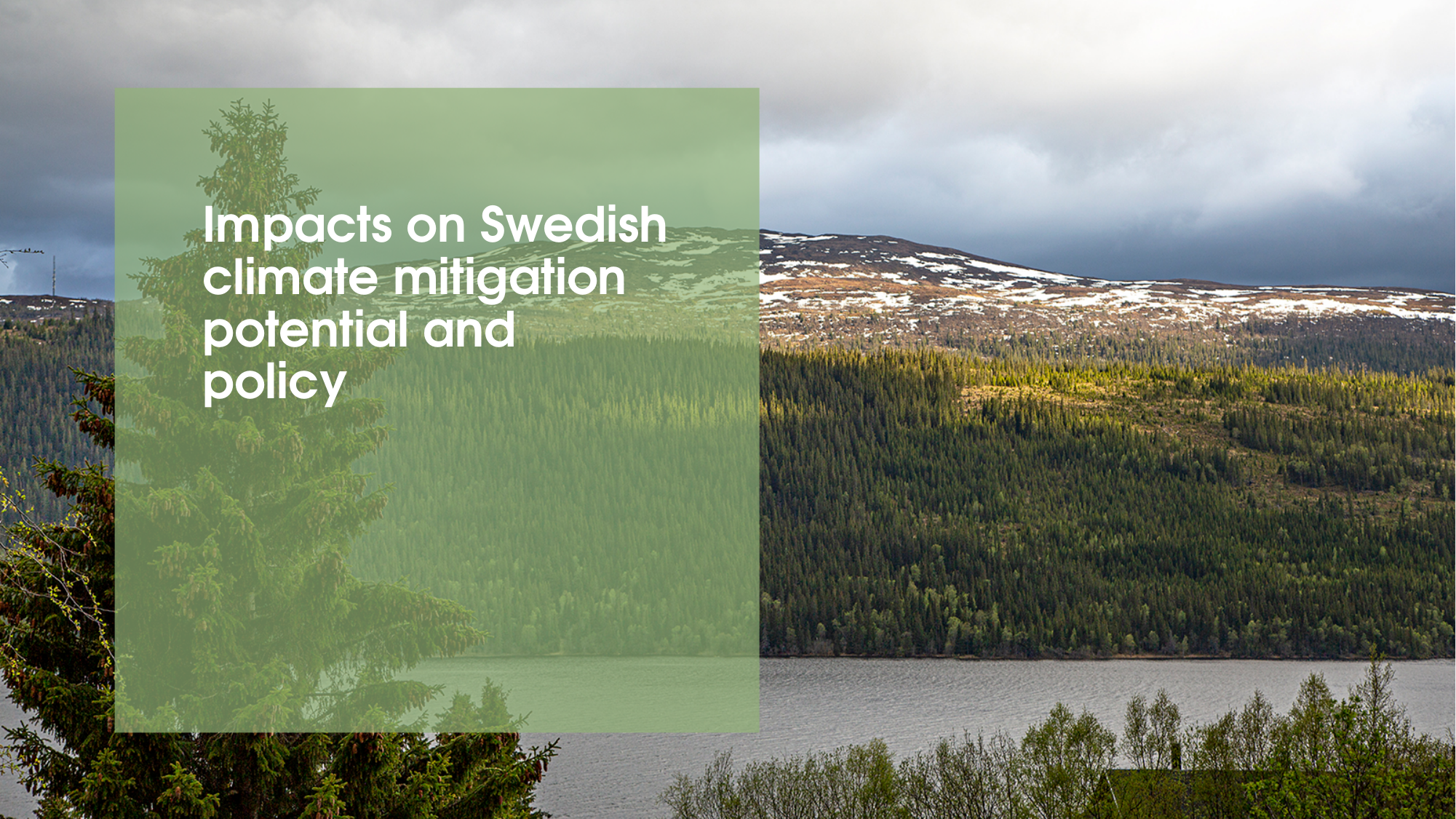

# Impacts on Swedish climate mitigation potential and policy